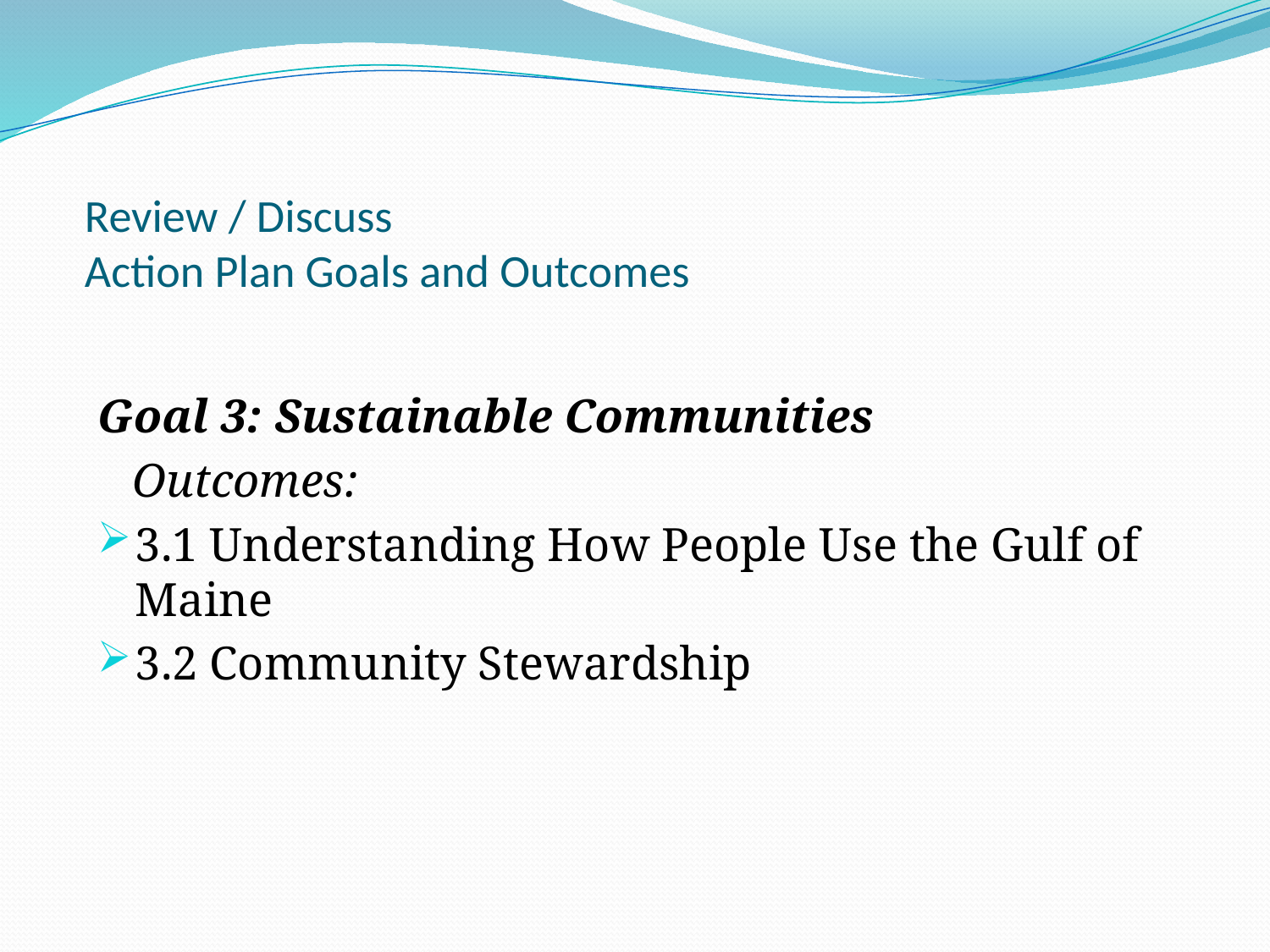

# Review / Discuss Action Plan Goals and Outcomes
Goal 3: Sustainable Communities
   Outcomes:
3.1 Understanding How People Use the Gulf of Maine
3.2 Community Stewardship